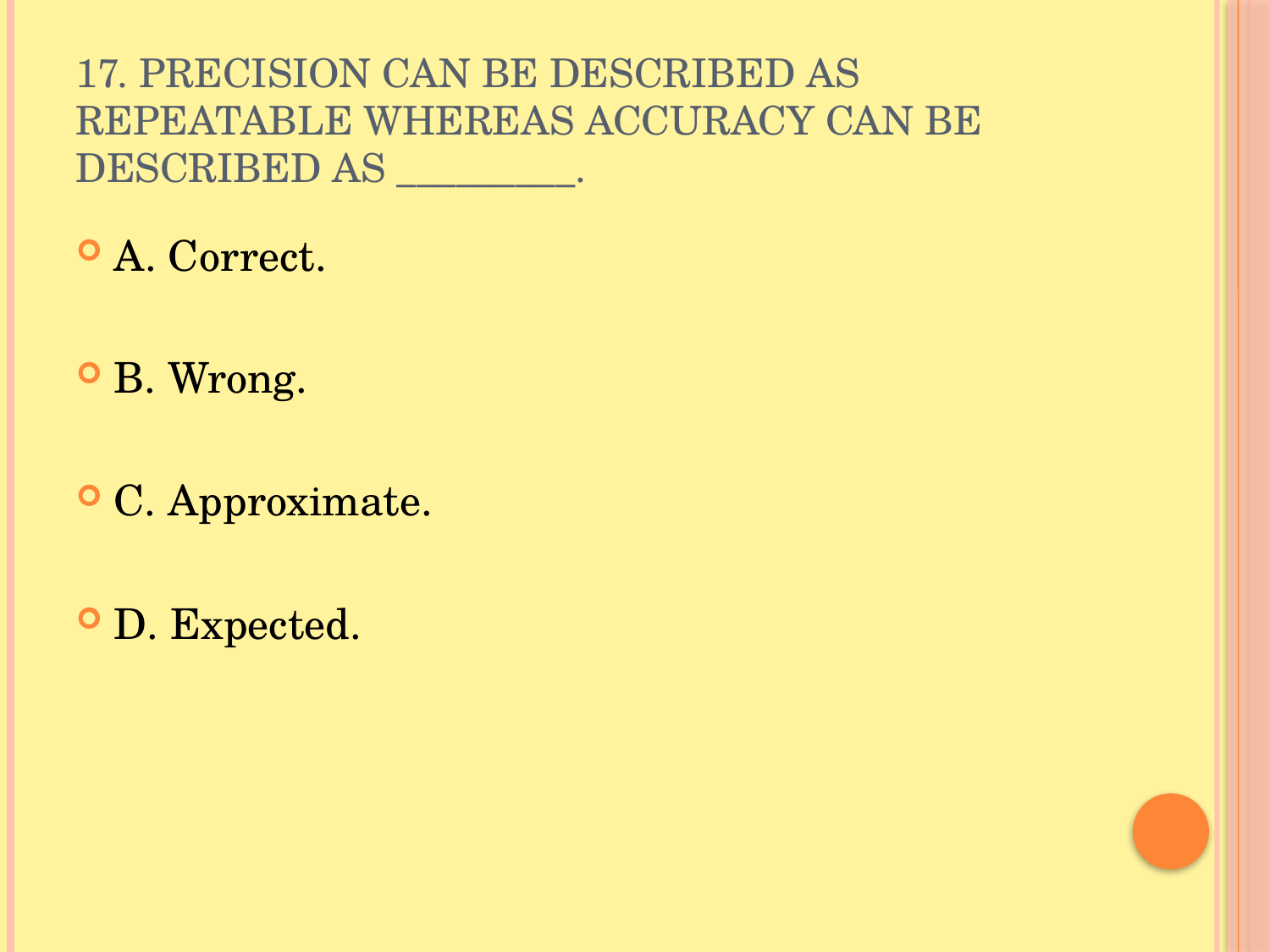

# 17. Precision can be described as repeatable whereas accuracy can be described as _________.
A. Correct.

B. Wrong.

C. Approximate.

D. Expected.